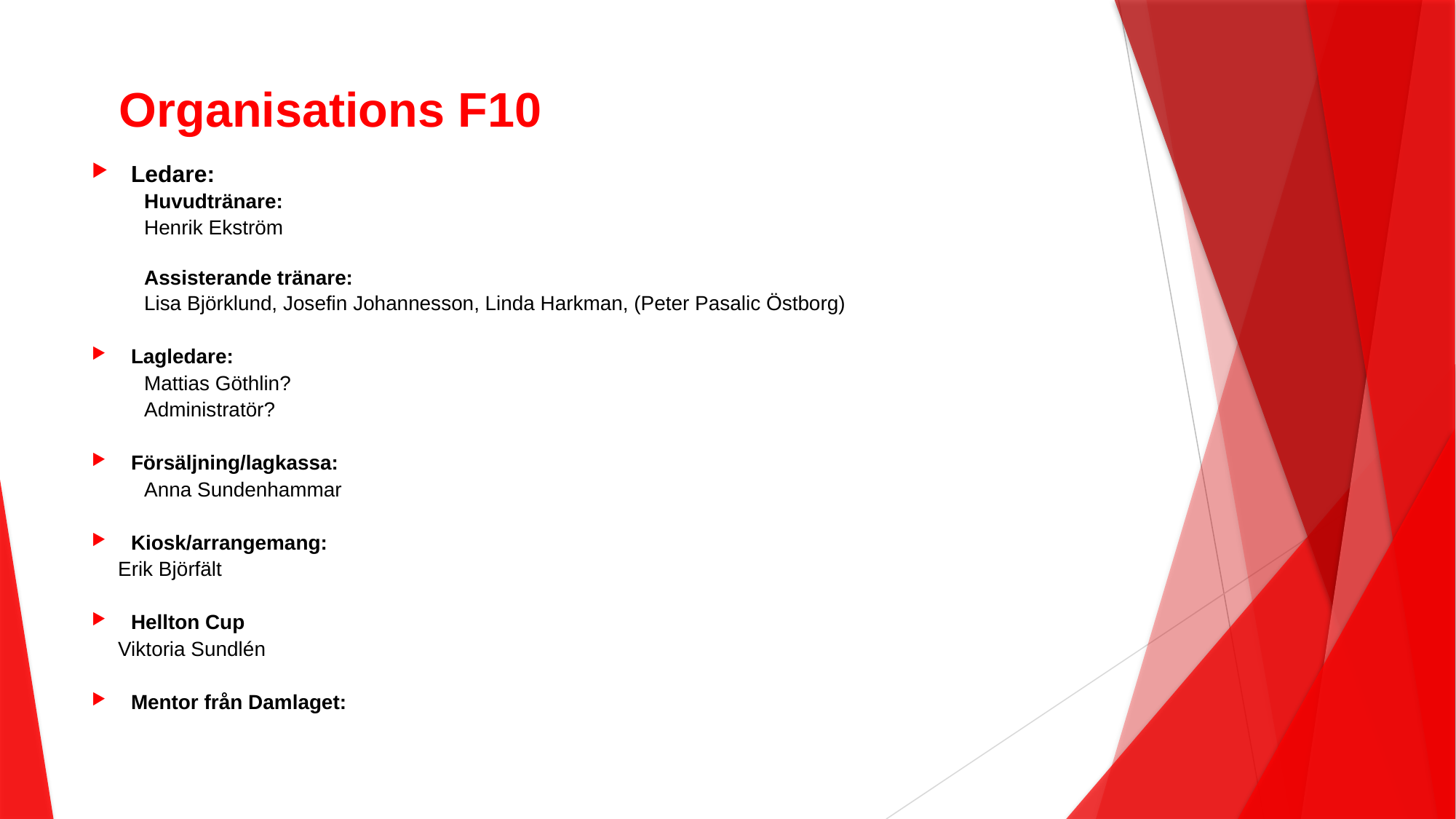

# Organisations F10
Ledare:
Huvudtränare:
Henrik Ekström
Assisterande tränare:
Lisa Björklund, Josefin Johannesson, Linda Harkman, (Peter Pasalic Östborg)

Lagledare:
Mattias Göthlin?
Administratör?

Försäljning/lagkassa:
Anna Sundenhammar

Kiosk/arrangemang:
	Erik Björfält

Hellton Cup
	Viktoria Sundlén

Mentor från Damlaget: